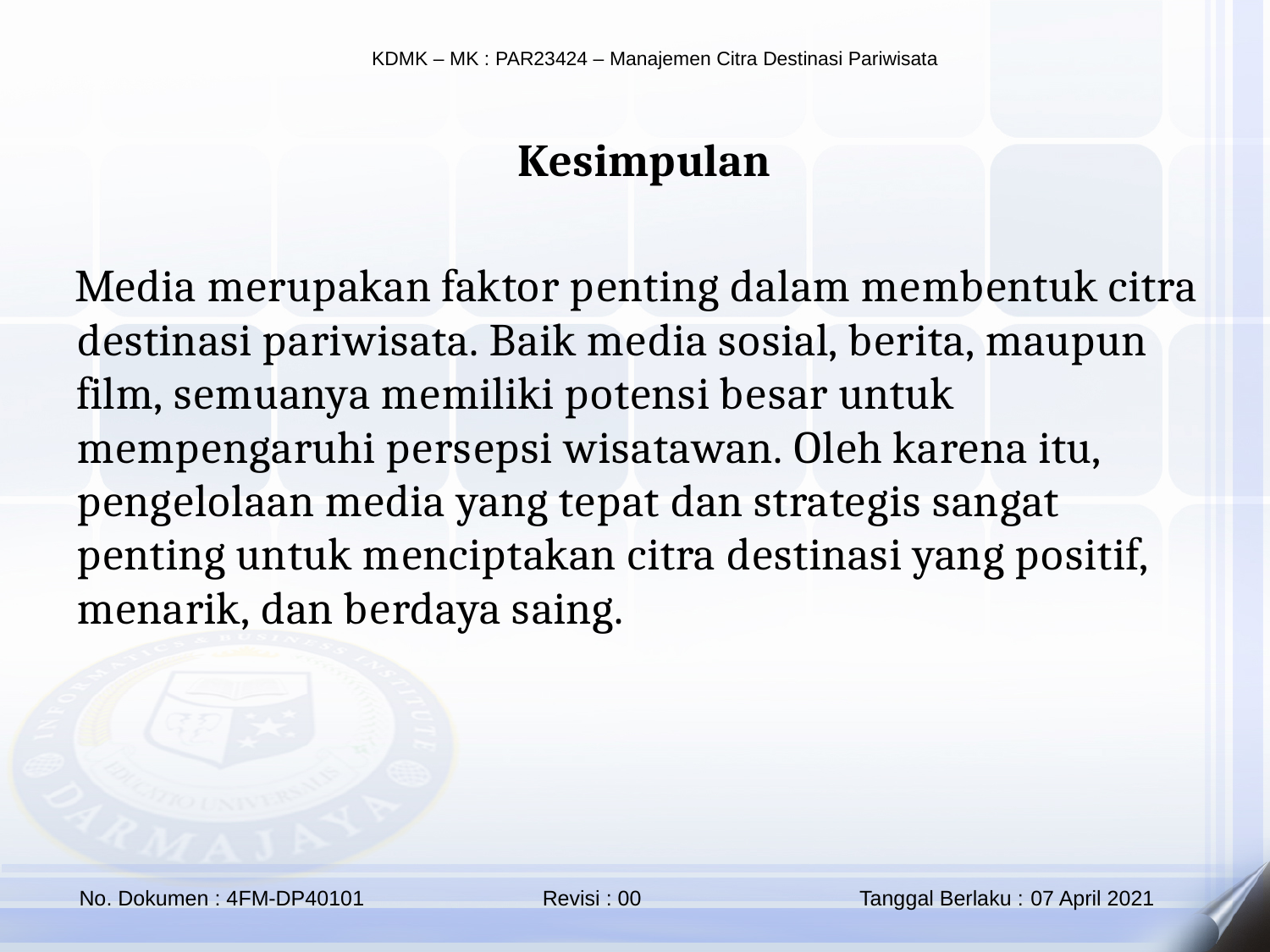

Kesimpulan

Media merupakan faktor penting dalam membentuk citra destinasi pariwisata. Baik media sosial, berita, maupun film, semuanya memiliki potensi besar untuk mempengaruhi persepsi wisatawan. Oleh karena itu, pengelolaan media yang tepat dan strategis sangat penting untuk menciptakan citra destinasi yang positif, menarik, dan berdaya saing.